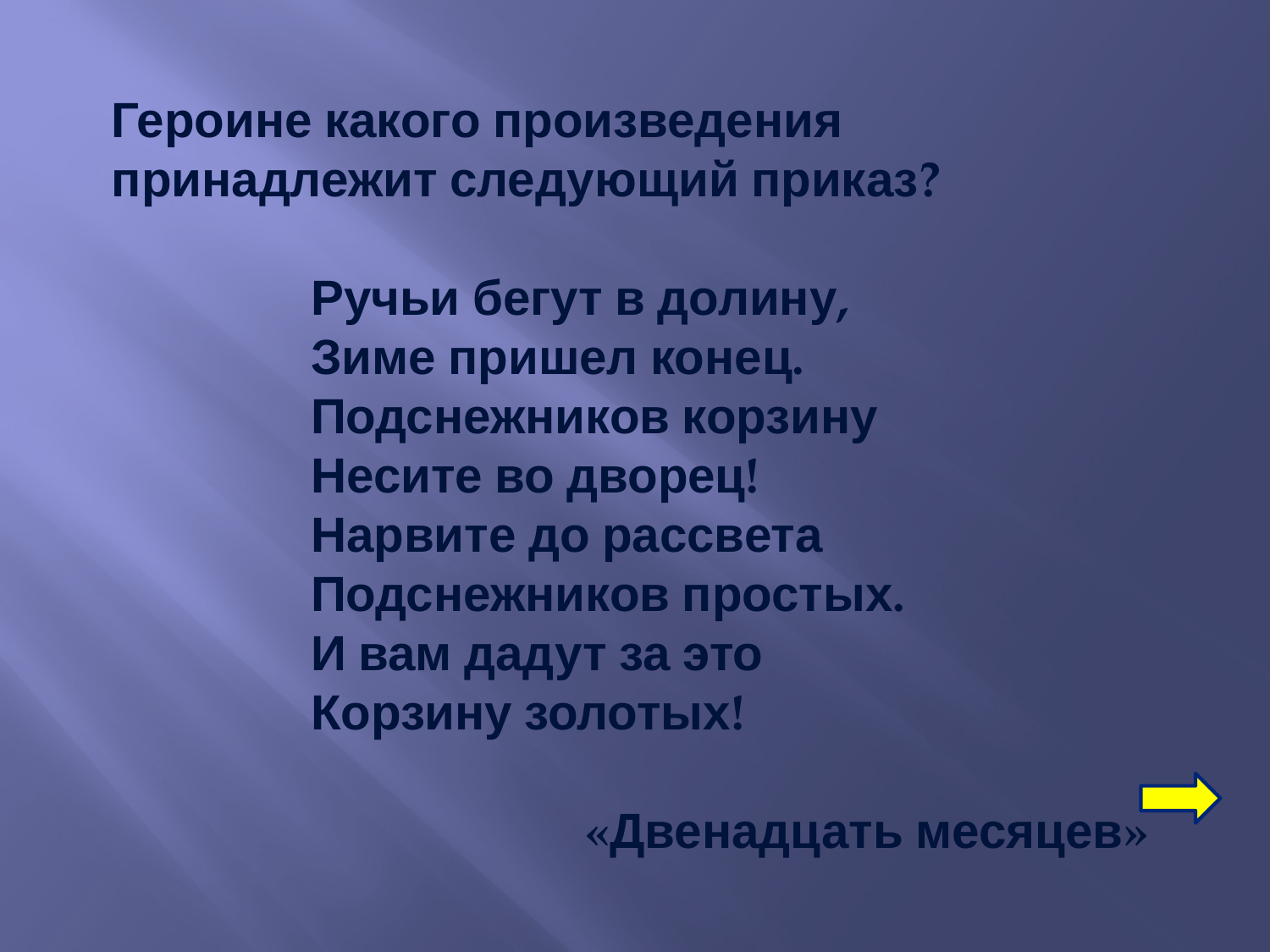

Героине какого произведения принадлежит следующий приказ?

Ручьи бегут в долину, 
Зиме пришел конец. 
Подснежников корзину 
Несите во дворец! 
Нарвите до рассвета 
Подснежников простых. 
И вам дадут за это 
Корзину золотых!
«Двенадцать месяцев»